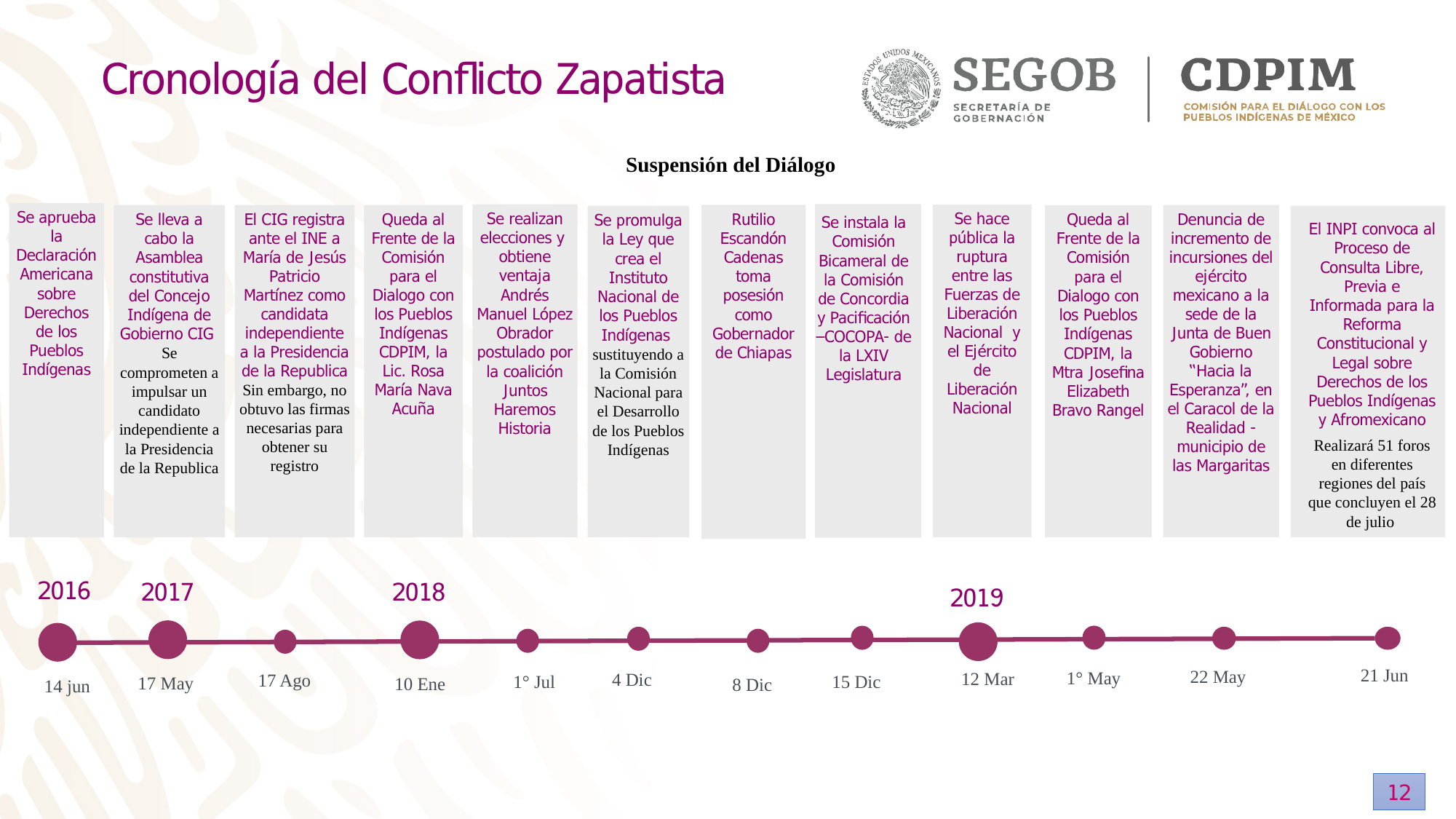

Cronología del Conflicto Zapatista
Suspensión del Diálogo
Se aprueba la Declaración Americana sobre Derechos de los Pueblos Indígenas
Se realizan elecciones y  obtiene ventaja Andrés Manuel López Obrador postulado por la coalición Juntos Haremos Historia
Se instala la Comisión Bicameral de la Comisión de Concordia y Pacificación –COCOPA- de la LXIV Legislatura
Se hace pública la ruptura entre las Fuerzas de Liberación Nacional  y el Ejército de Liberación Nacional

Rutilio Escandón Cadenas toma posesión como Gobernador de Chiapas
Se lleva a cabo la Asamblea constitutiva del Concejo Indígena de Gobierno CIG
Se comprometen a impulsar un candidato independiente a la Presidencia de la Republica

El CIG registra ante el INE a María de Jesús Patricio Martínez como candidata independiente a la Presidencia de la Republica
Sin embargo, no obtuvo las firmas necesarias para obtener su registro
Queda al Frente de la Comisión para el Dialogo con los Pueblos Indígenas CDPIM, la Lic. Rosa María Nava Acuña

Denuncia de incremento de incursiones del ejército mexicano a la sede de la Junta de Buen Gobierno “Hacia la Esperanza”, en el Caracol de la Realidad -municipio de las Margaritas
Queda al Frente de la Comisión para el Dialogo con los Pueblos Indígenas CDPIM, la Mtra Josefina Elizabeth Bravo Rangel
Se promulga la Ley que crea el Instituto Nacional de los Pueblos Indígenas
sustituyendo a la Comisión Nacional para el Desarrollo de los Pueblos Indígenas
El INPI convoca al Proceso de Consulta Libre, Previa e Informada para la Reforma Constitucional y Legal sobre Derechos de los Pueblos Indígenas y Afromexicano
Realizará 51 foros en diferentes regiones del país que concluyen el 28 de julio
2016
2018
2017
2019

12 Mar
4 Dic
21 Jun
1° Jul
15 Dic
22 May
17 Ago
1° May
10 Ene
8 Dic
17 May
14 jun
12